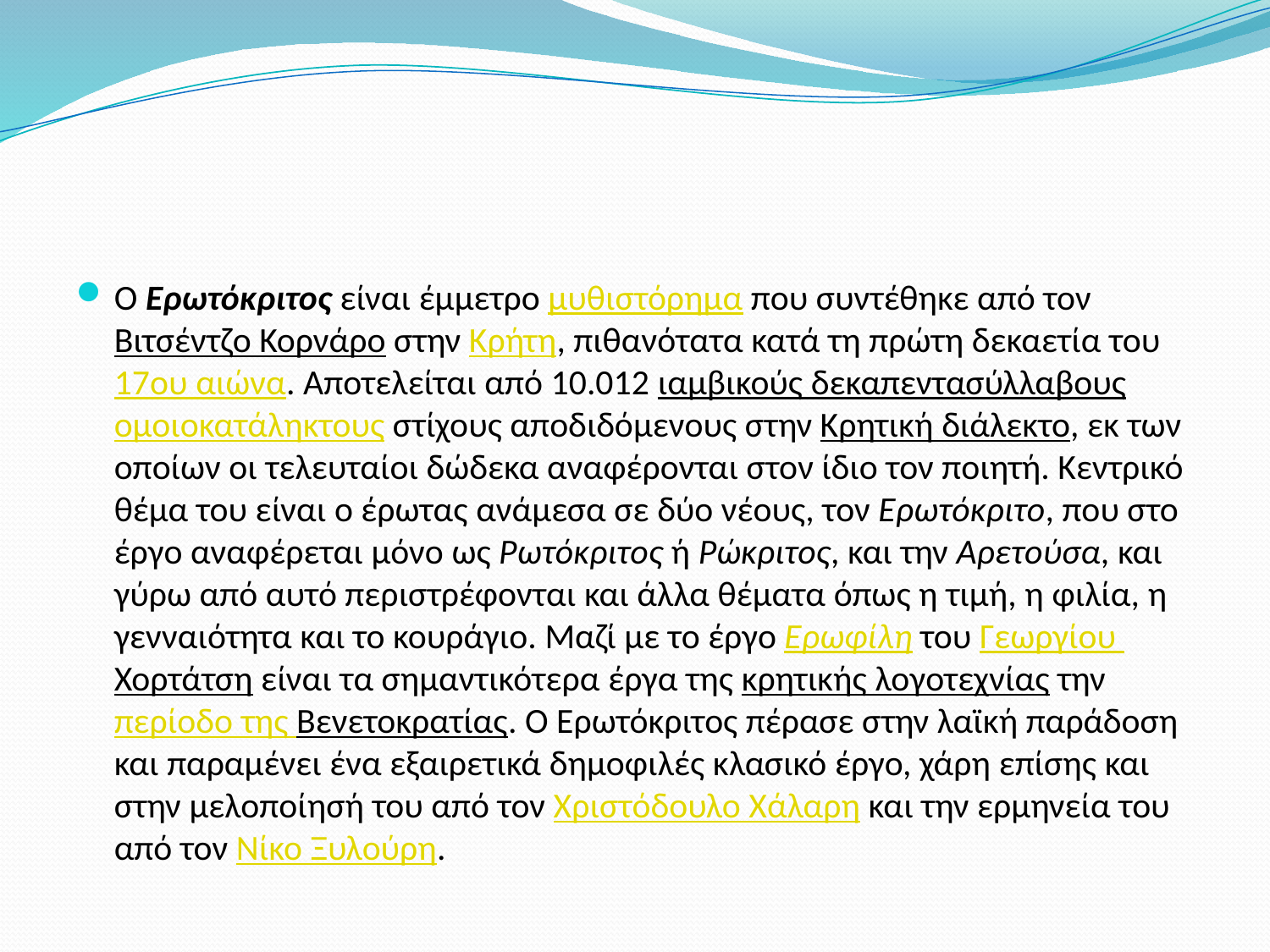

#
Ο Ερωτόκριτος είναι έμμετρο μυθιστόρημα που συντέθηκε από τον Βιτσέντζο Κορνάρο στην Κρήτη, πιθανότατα κατά τη πρώτη δεκαετία του 17ου αιώνα. Αποτελείται από 10.012 ιαμβικούς δεκαπεντασύλλαβους ομοιοκατάληκτους στίχους αποδιδόμενους στην Κρητική διάλεκτο, εκ των οποίων οι τελευταίοι δώδεκα αναφέρονται στον ίδιο τον ποιητή. Κεντρικό θέμα του είναι ο έρωτας ανάμεσα σε δύο νέους, τον Ερωτόκριτο, που στο έργο αναφέρεται μόνο ως Ρωτόκριτος ή Ρώκριτος, και την Αρετούσα, και γύρω από αυτό περιστρέφονται και άλλα θέματα όπως η τιμή, η φιλία, η γενναιότητα και το κουράγιο. Μαζί με το έργο Ερωφίλη του Γεωργίου Χορτάτση είναι τα σημαντικότερα έργα της κρητικής λογοτεχνίας την περίοδο της Βενετοκρατίας. Ο Ερωτόκριτος πέρασε στην λαϊκή παράδοση και παραμένει ένα εξαιρετικά δημοφιλές κλασικό έργο, χάρη επίσης και στην μελοποίησή του από τον Χριστόδουλο Χάλαρη και την ερμηνεία του από τον Νίκο Ξυλούρη.